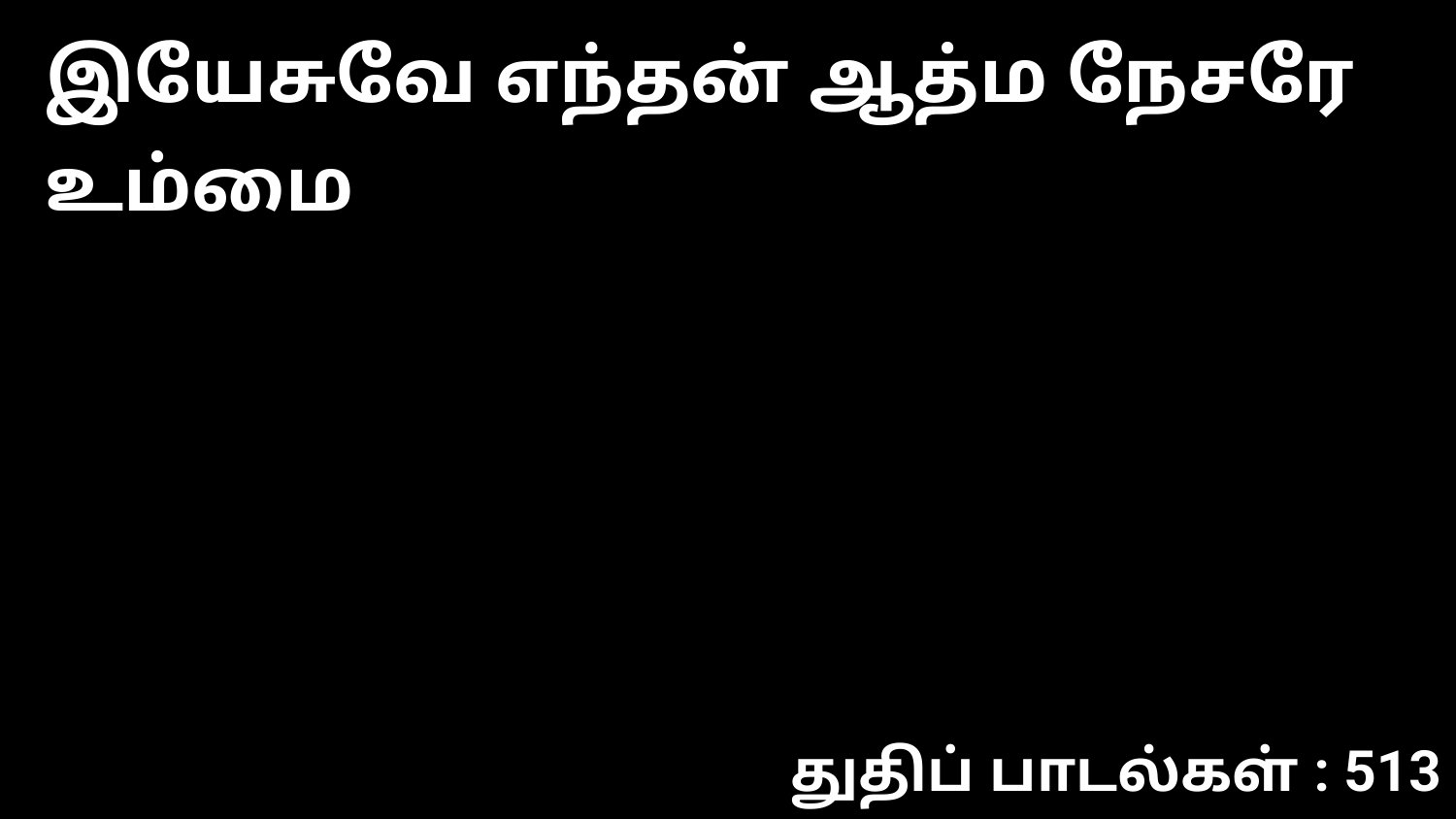

இயேசுவே எந்தன் ஆத்ம நேசரே உம்மை
துதிப் பாடல்கள் : 513